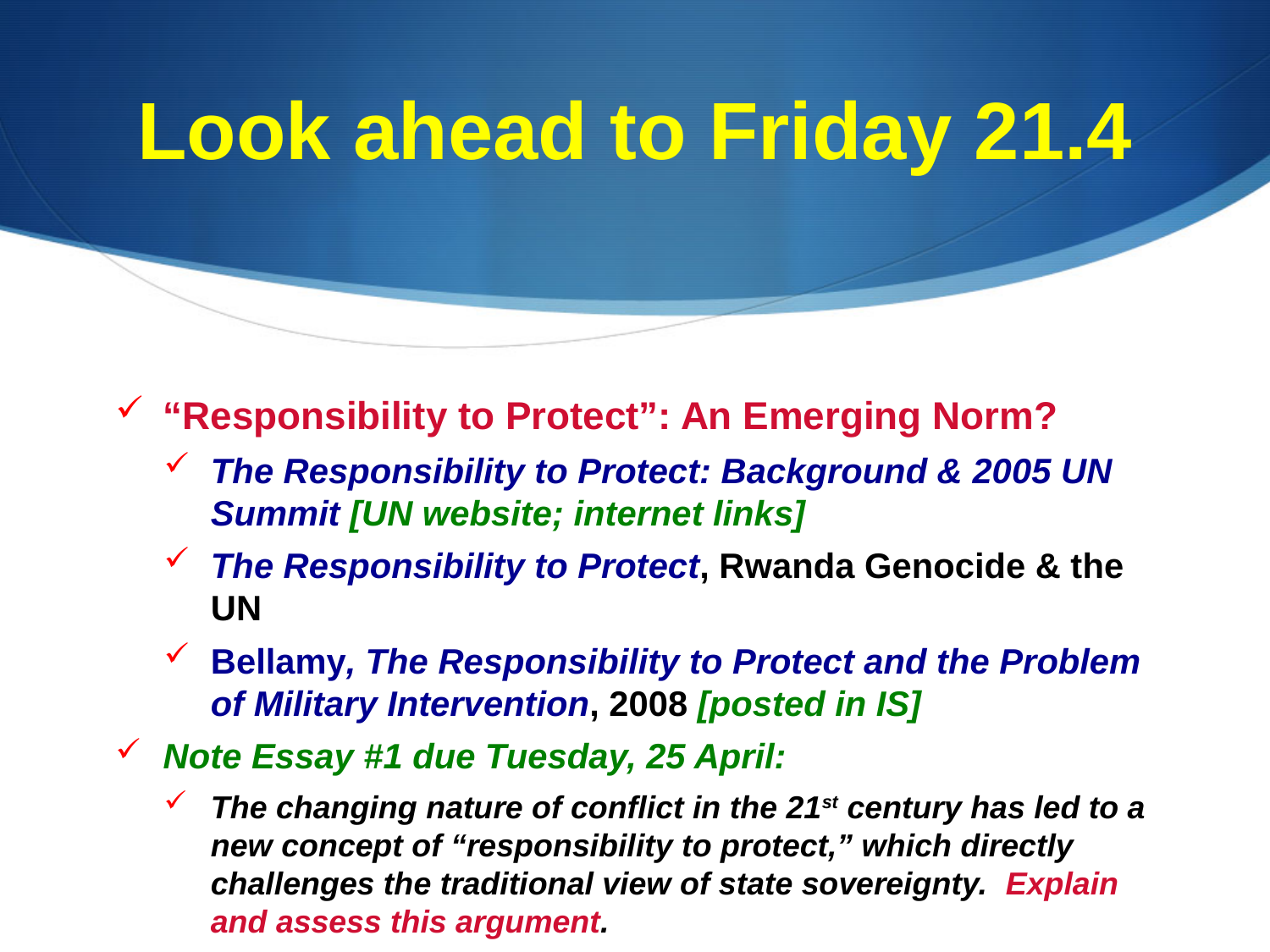

# Look ahead to Friday 21.4
“Responsibility to Protect”: An Emerging Norm?
The Responsibility to Protect: Background & 2005 UN Summit [UN website; internet links]
The Responsibility to Protect, Rwanda Genocide & the UN
Bellamy, The Responsibility to Protect and the Problem of Military Intervention, 2008 [posted in IS]
Note Essay #1 due Tuesday, 25 April:
The changing nature of conflict in the 21st century has led to a new concept of “responsibility to protect,” which directly challenges the traditional view of state sovereignty.  Explain and assess this argument.